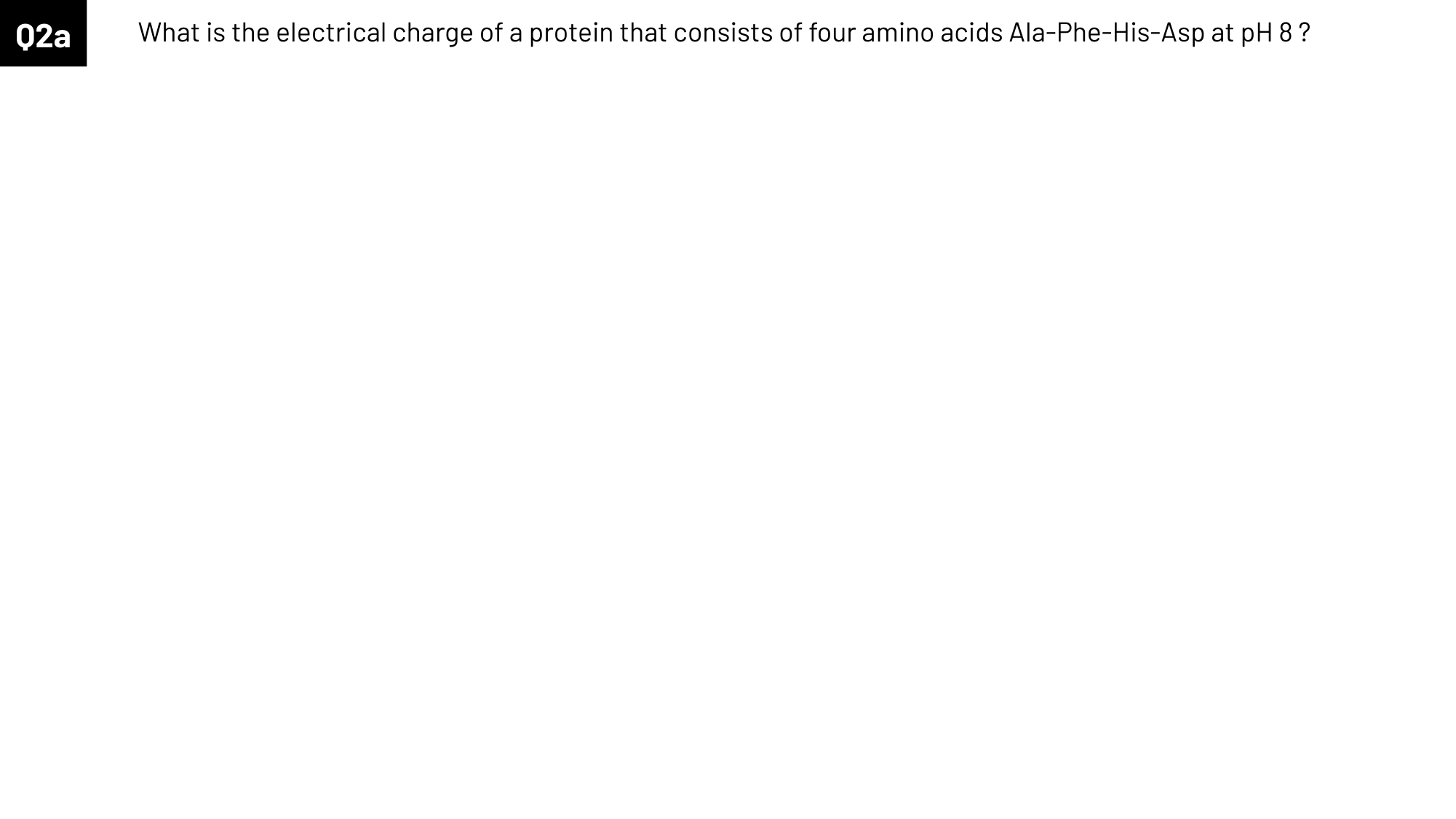

Q2a
What is the electrical charge of a protein that consists of four amino acids Ala-Phe-His-Asp at pH 8 ?